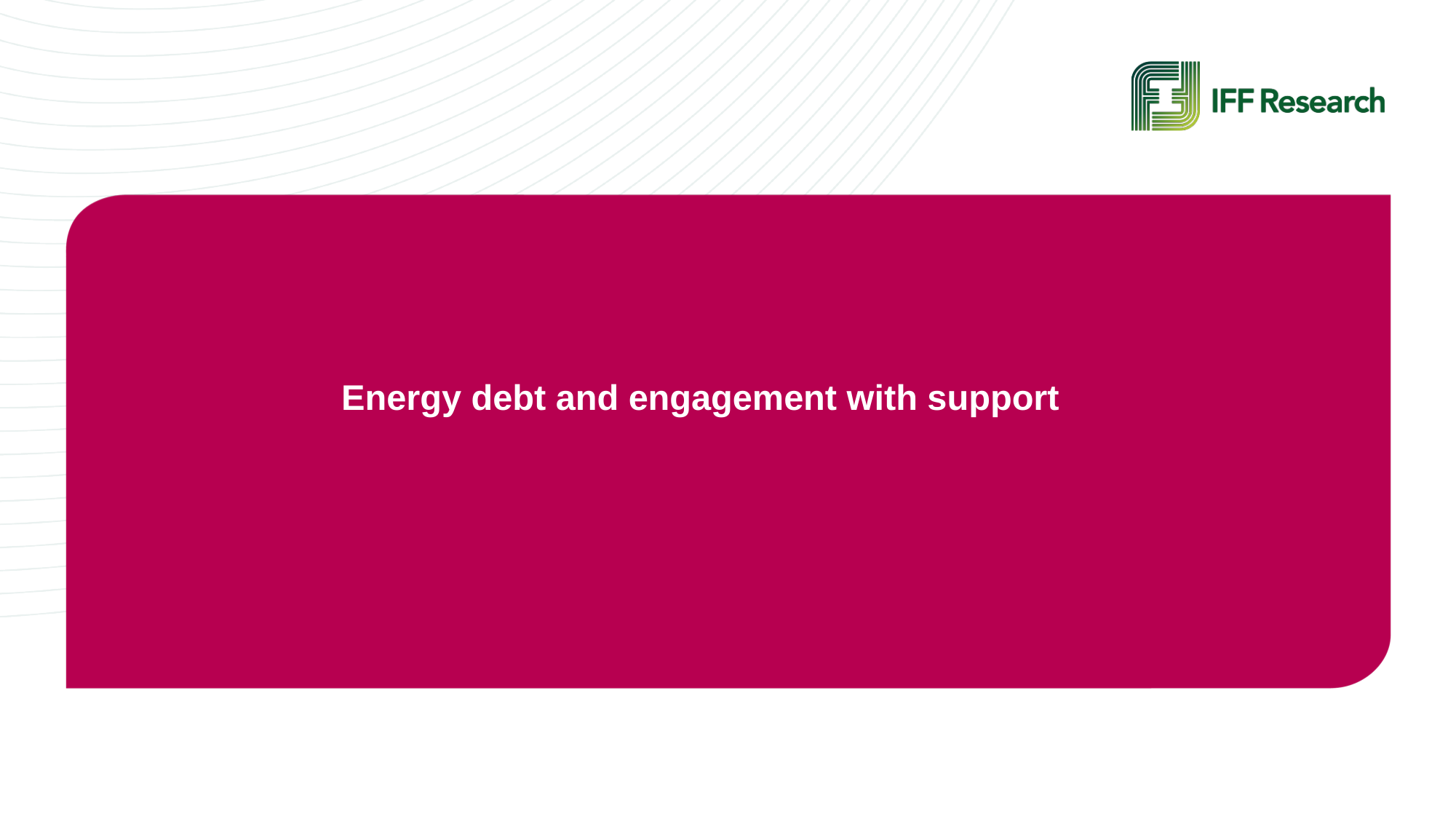

# Energy debt and engagement with support